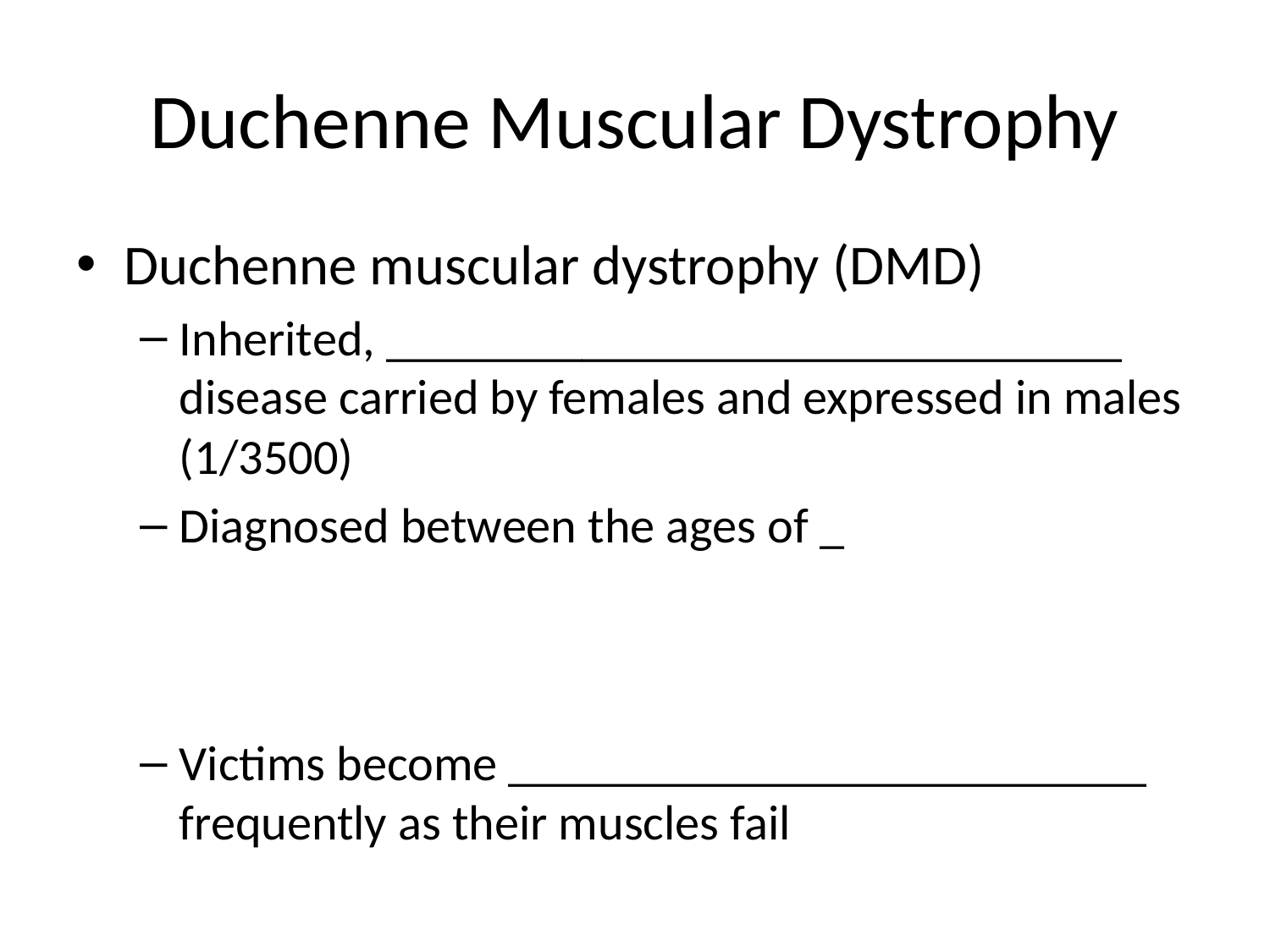

# Duchenne Muscular Dystrophy
Duchenne muscular dystrophy (DMD)
Inherited, ______________________________ disease carried by females and expressed in males (1/3500)
Diagnosed between the ages of _

Victims become __________________________ frequently as their muscles fail